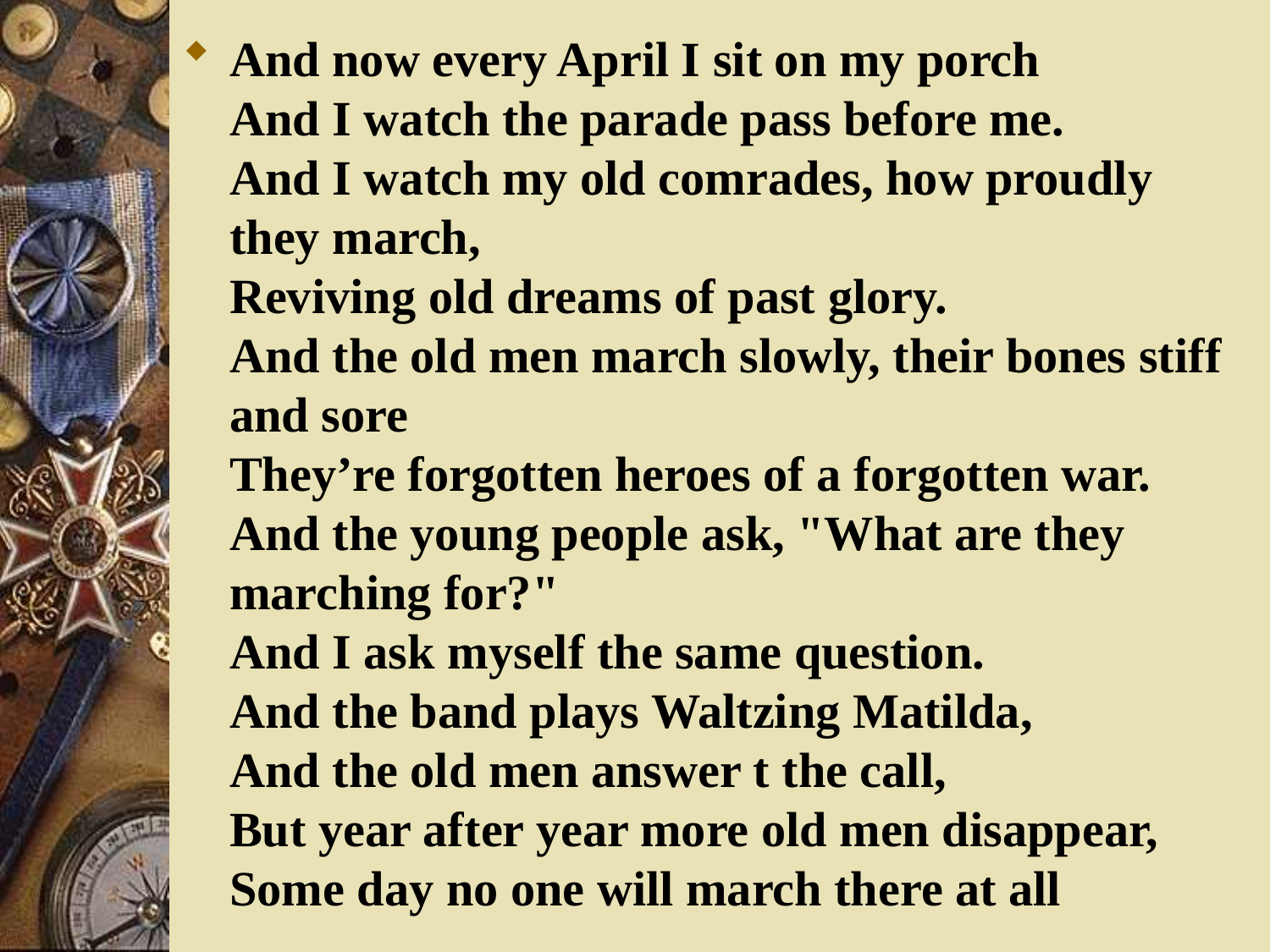

# And now every April I sit on my porch And I watch the parade pass before me. And I watch my old comrades, how proudly they march, Reviving old dreams of past glory. And the old men march slowly, their bones stiff and sore They’re forgotten heroes of a forgotten war. And the young people ask, "What are they marching for?" And I ask myself the same question. And the band plays Waltzing Matilda, And the old men answer t the call, But year after year more old men disappear, Some day no one will march there at all